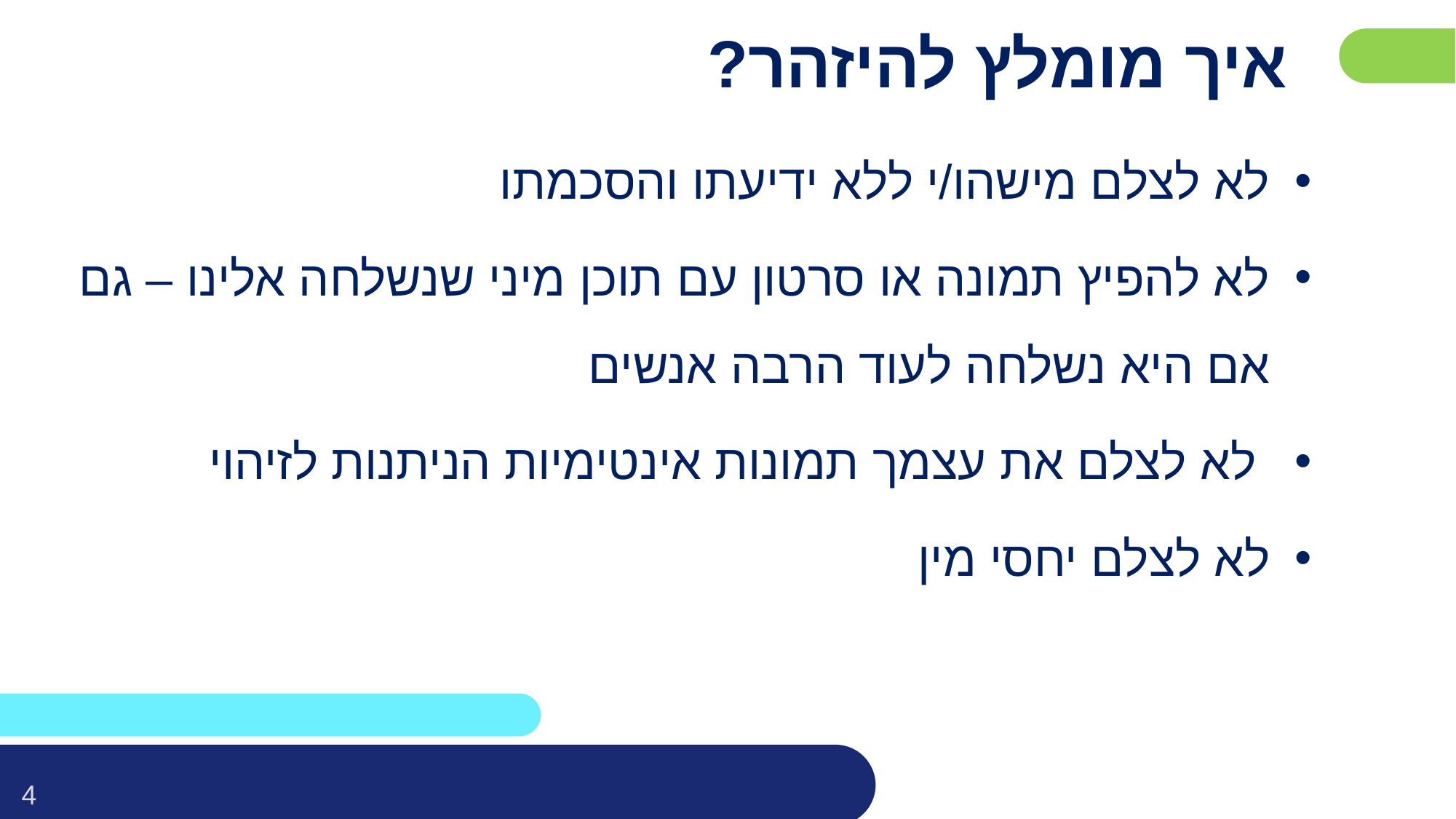

# איך מומלץ להיזהר?
לא לצלם מישהו/י ללא ידיעתו והסכמתו
לא להפיץ תמונה או סרטון עם תוכן מיני שנשלחה אלינו – גם אם היא נשלחה לעוד הרבה אנשים
 לא לצלם את עצמך תמונות אינטימיות הניתנות לזיהוי
לא לצלם יחסי מין